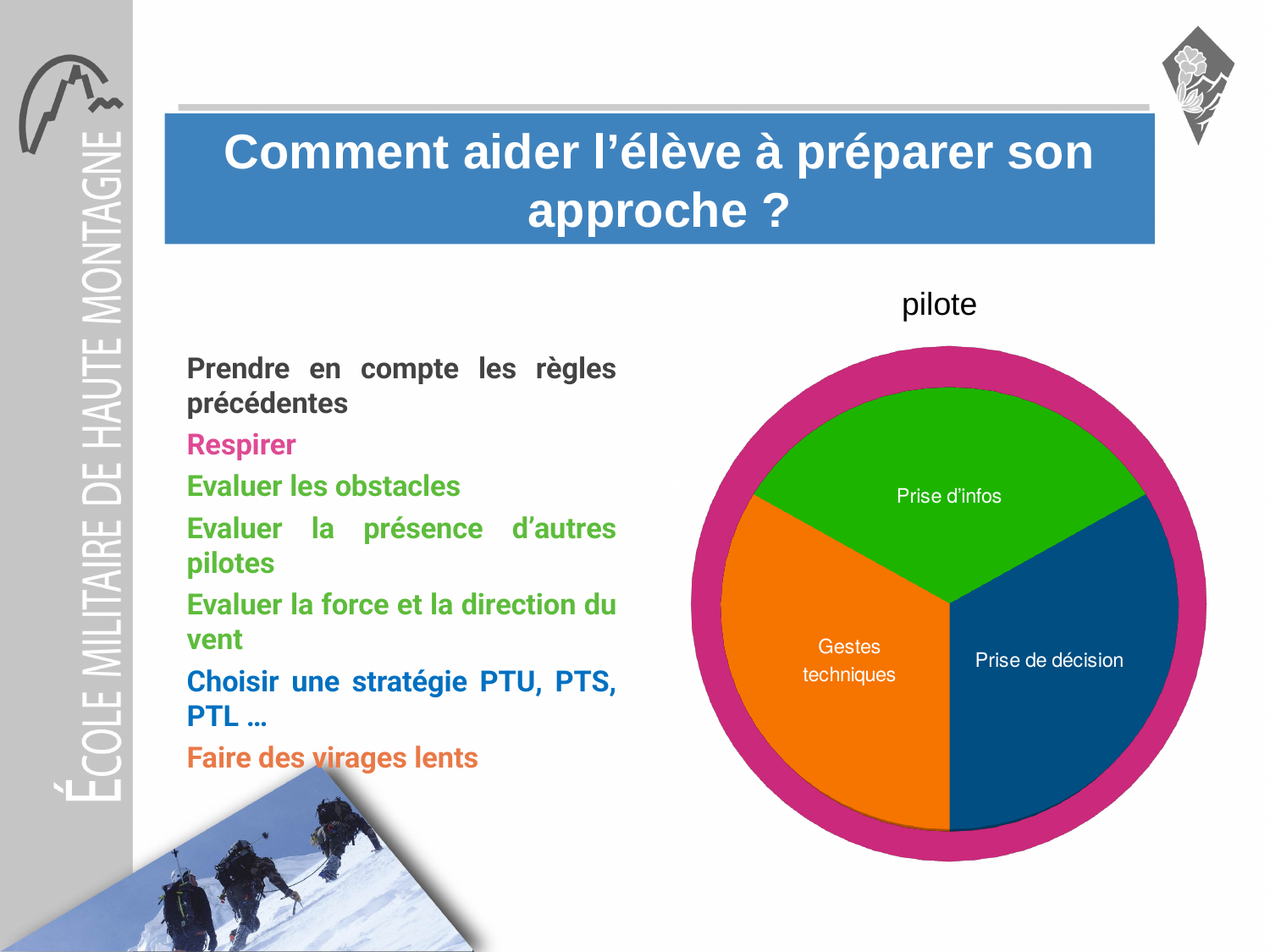

# Comment aider l’élève à préparer son approche ?
pilote

[unsupported chart]

Prendre en compte les règles précédentes
Respirer
Evaluer les obstacles
Evaluer la présence d’autres pilotes
Evaluer la force et la direction du vent
Choisir une stratégie PTU, PTS, PTL …
Faire des virages lents

[unsupported chart]